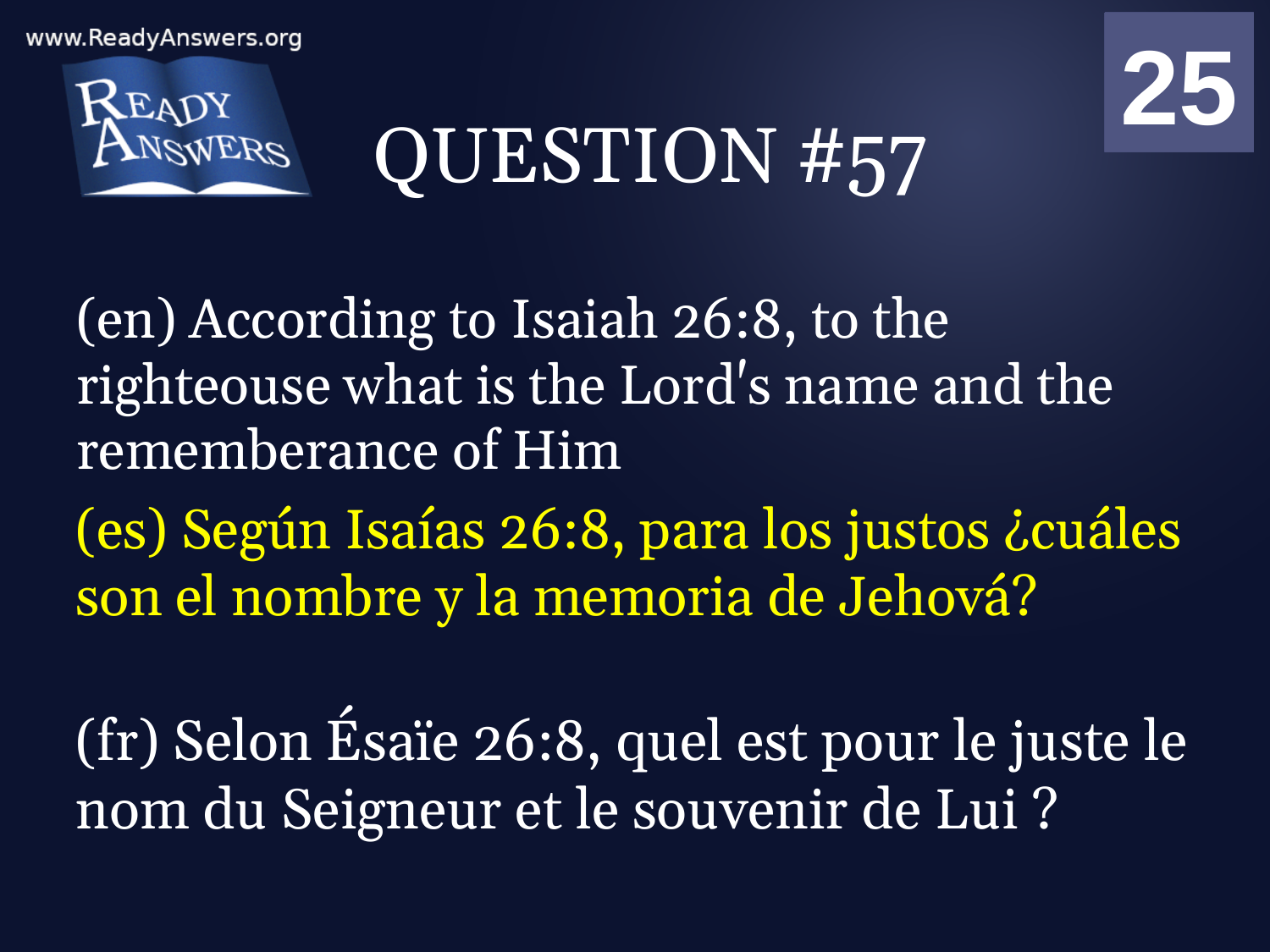

01
02
03
04
05
06
07
08
09
10
11
12
13
14
15
16
17
18
19
20
21
22
23
24
25
00
# QUESTION #57
(en) According to Isaiah 26:8, to the righteouse what is the Lord's name and the rememberance of Him
(es) Según Isaías 26:8, para los justos ¿cuáles son el nombre y la memoria de Jehová?
(fr) Selon Ésaïe 26:8, quel est pour le juste le nom du Seigneur et le souvenir de Lui ?